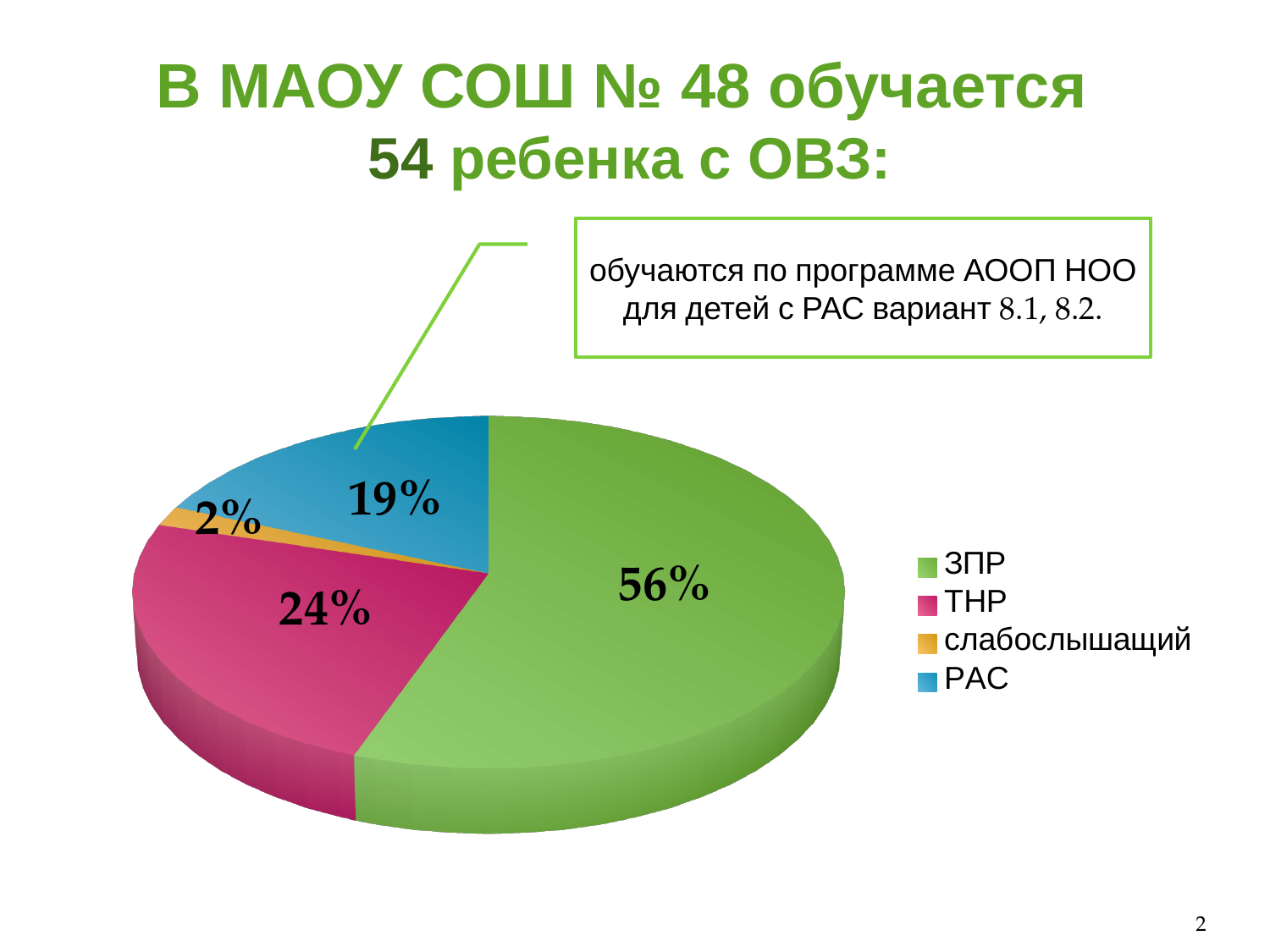

# В МАОУ СОШ № 48 обучается 54 ребенка с ОВЗ:
обучаются по программе АООП НОО для детей с РАС вариант 8.1, 8.2.

[unsupported chart]

2